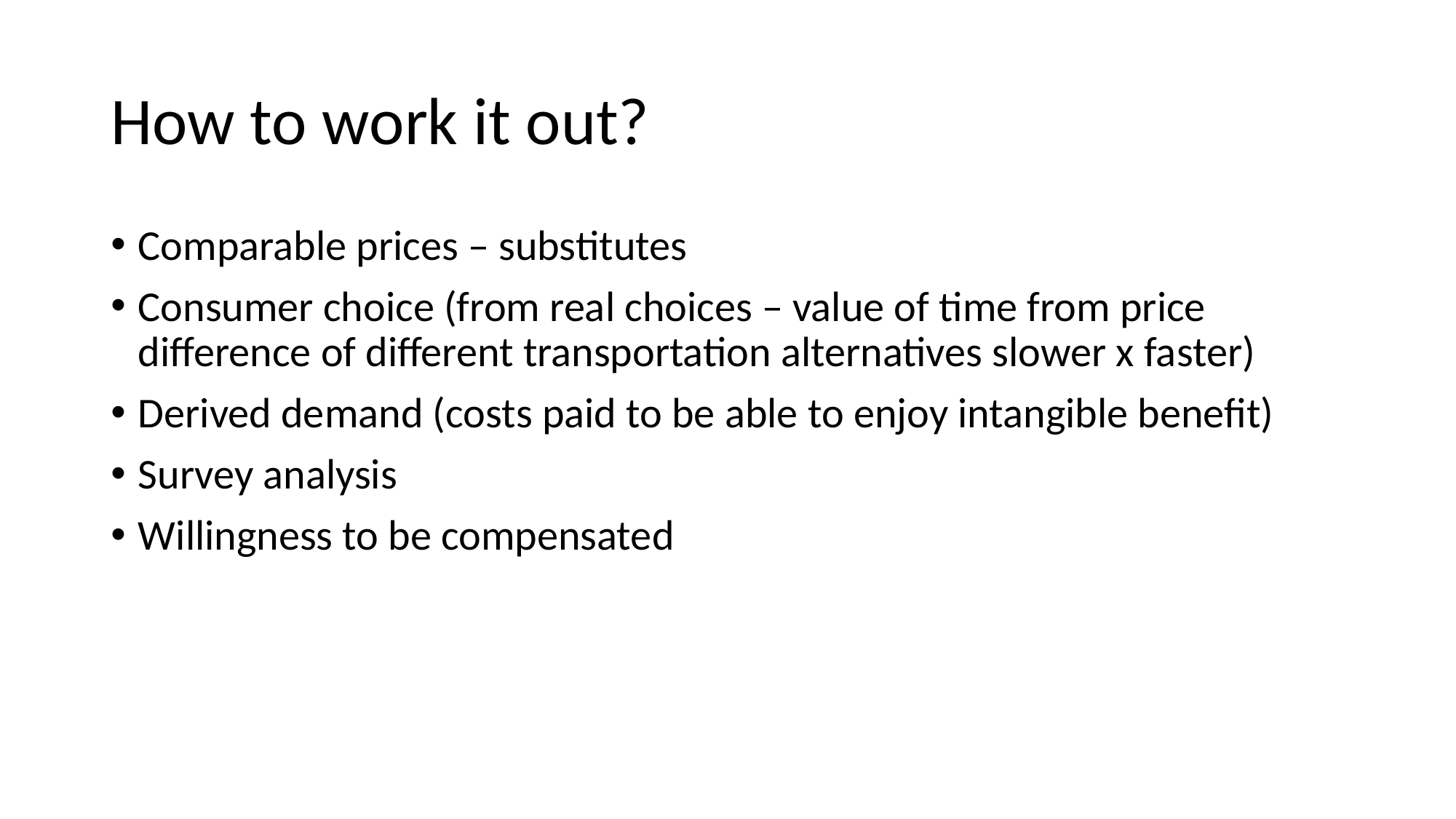

# How to work it out?
Comparable prices – substitutes
Consumer choice (from real choices – value of time from price difference of different transportation alternatives slower x faster)
Derived demand (costs paid to be able to enjoy intangible benefit)
Survey analysis
Willingness to be compensated